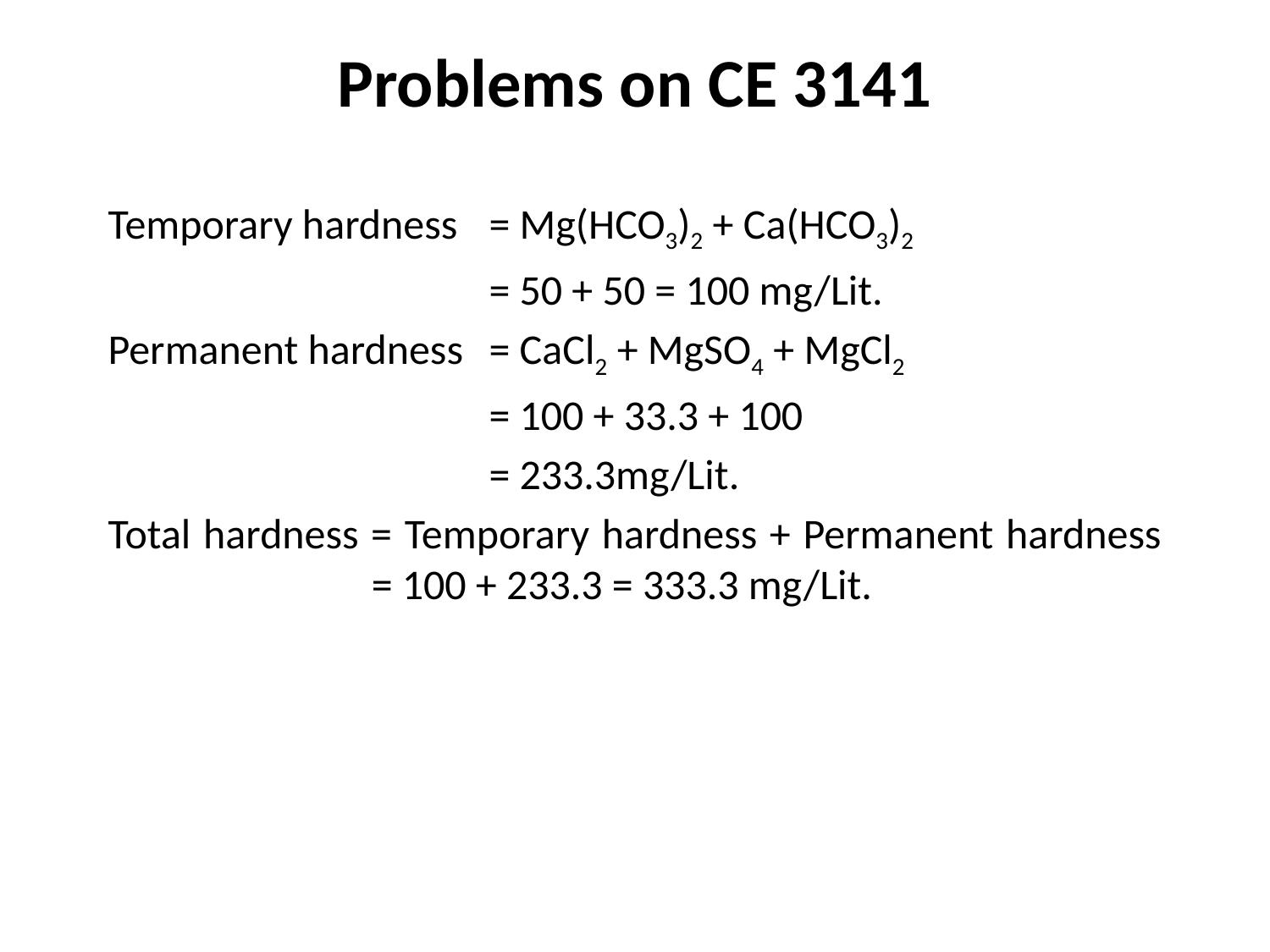

# Problems on CE 3141
Temporary hardness 	= Mg(HCO3)2 + Ca(HCO3)2
			= 50 + 50 = 100 mg/Lit.
Permanent hardness 	= CaCl2 + MgSO4 + MgCl2
			= 100 + 33.3 + 100
			= 233.3mg/Lit.
Total hardness = Temporary hardness + Permanent hardness 		 = 100 + 233.3 = 333.3 mg/Lit.